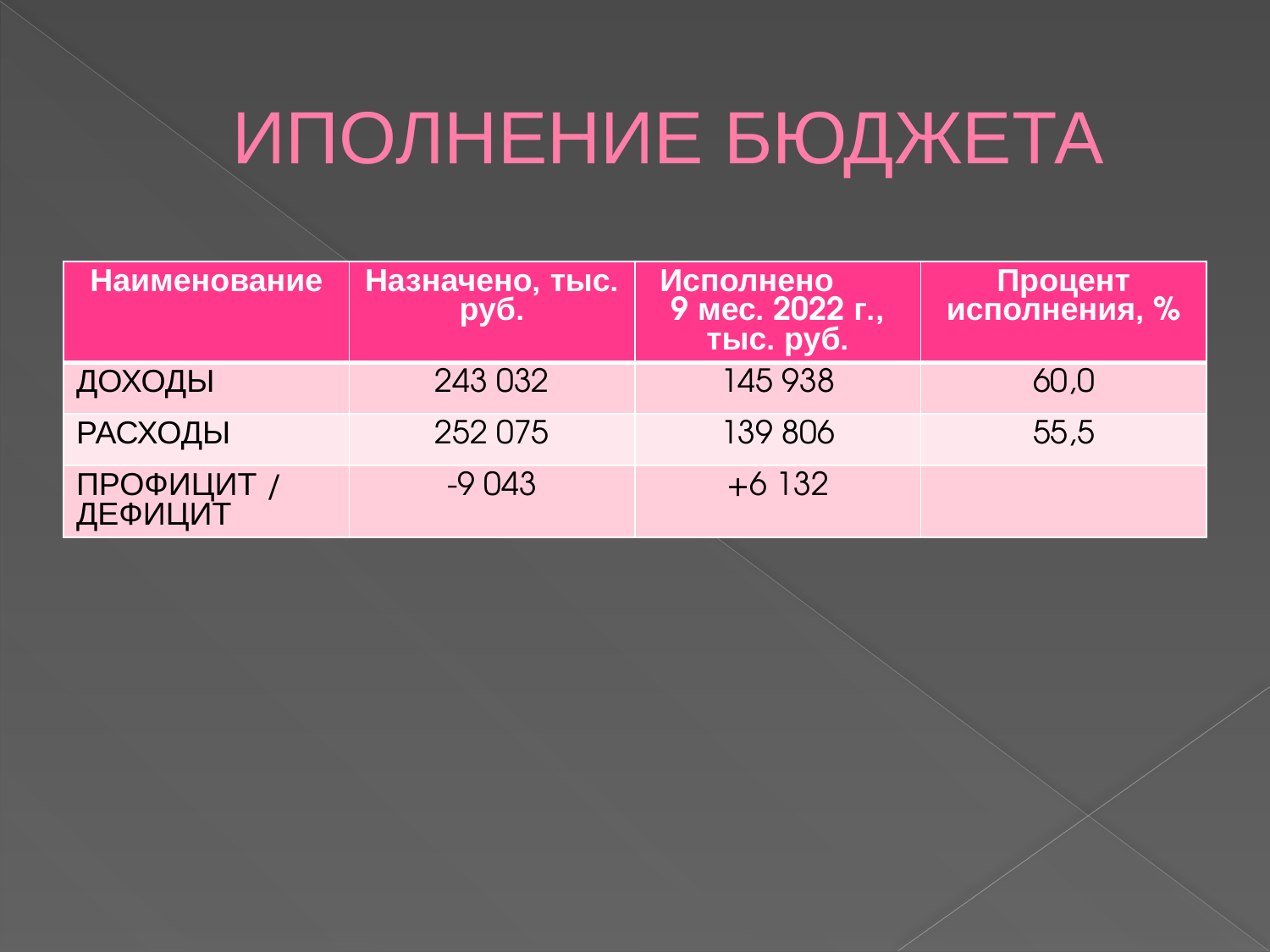

# ИПОЛНЕНИЕ БЮДЖЕТА
| Наименование | Назначено, тыс. руб. | Исполнено 9 мес. 2022 г., тыс. руб. | Процент исполнения, % |
| --- | --- | --- | --- |
| ДОХОДЫ | 243 032 | 145 938 | 60,0 |
| РАСХОДЫ | 252 075 | 139 806 | 55,5 |
| ПРОФИЦИТ / ДЕФИЦИТ | -9 043 | +6 132 |  |